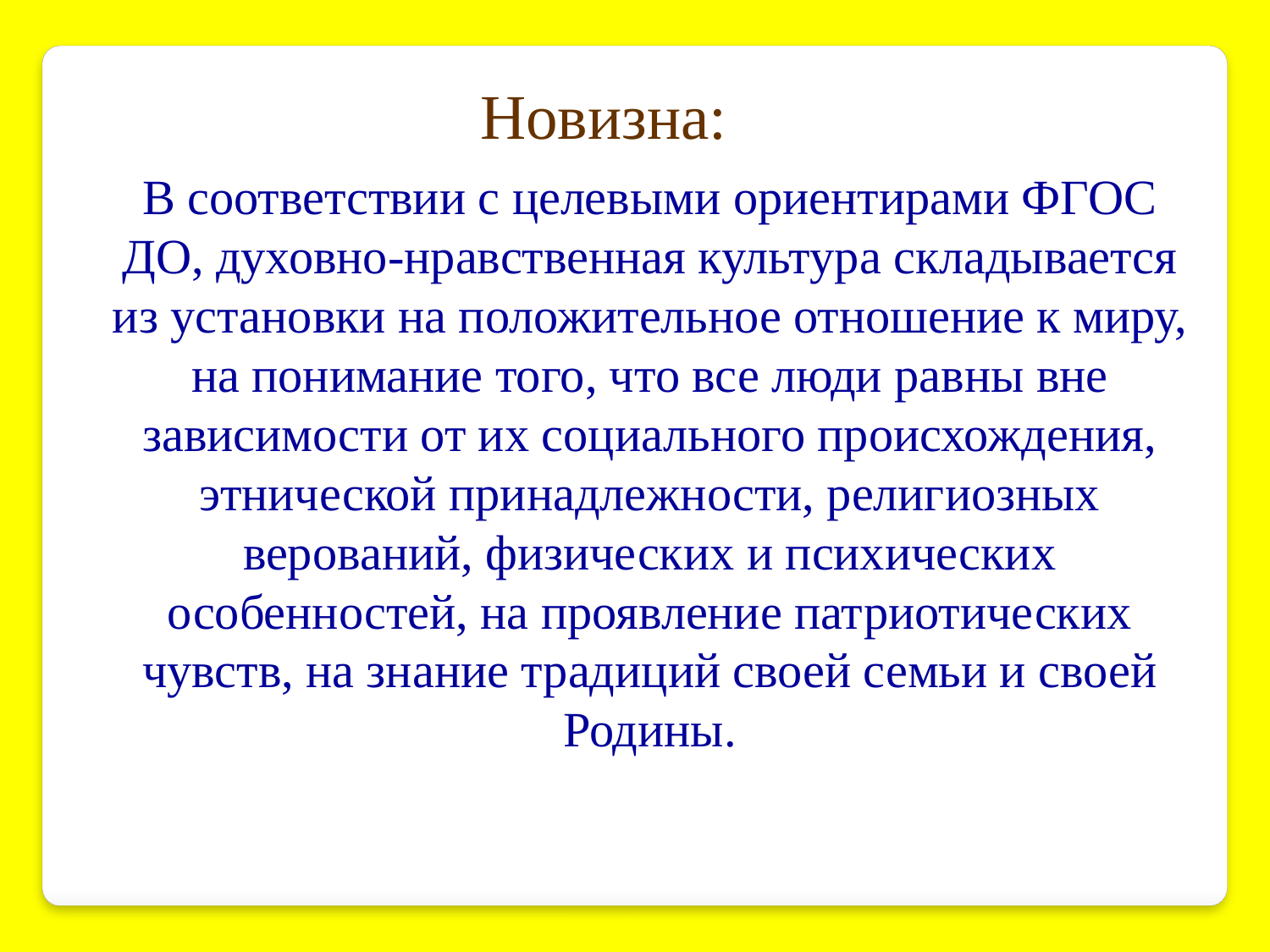

Новизна:
В соответствии с целевыми ориентирами ФГОС ДО, духовно-нравственная культура складывается из установки на положительное отношение к миру, на понимание того, что все люди равны вне зависимости от их социального происхождения, этнической принадлежности, религиозных верований, физических и психических особенностей, на проявление патриотических чувств, на знание традиций своей семьи и своей Родины.